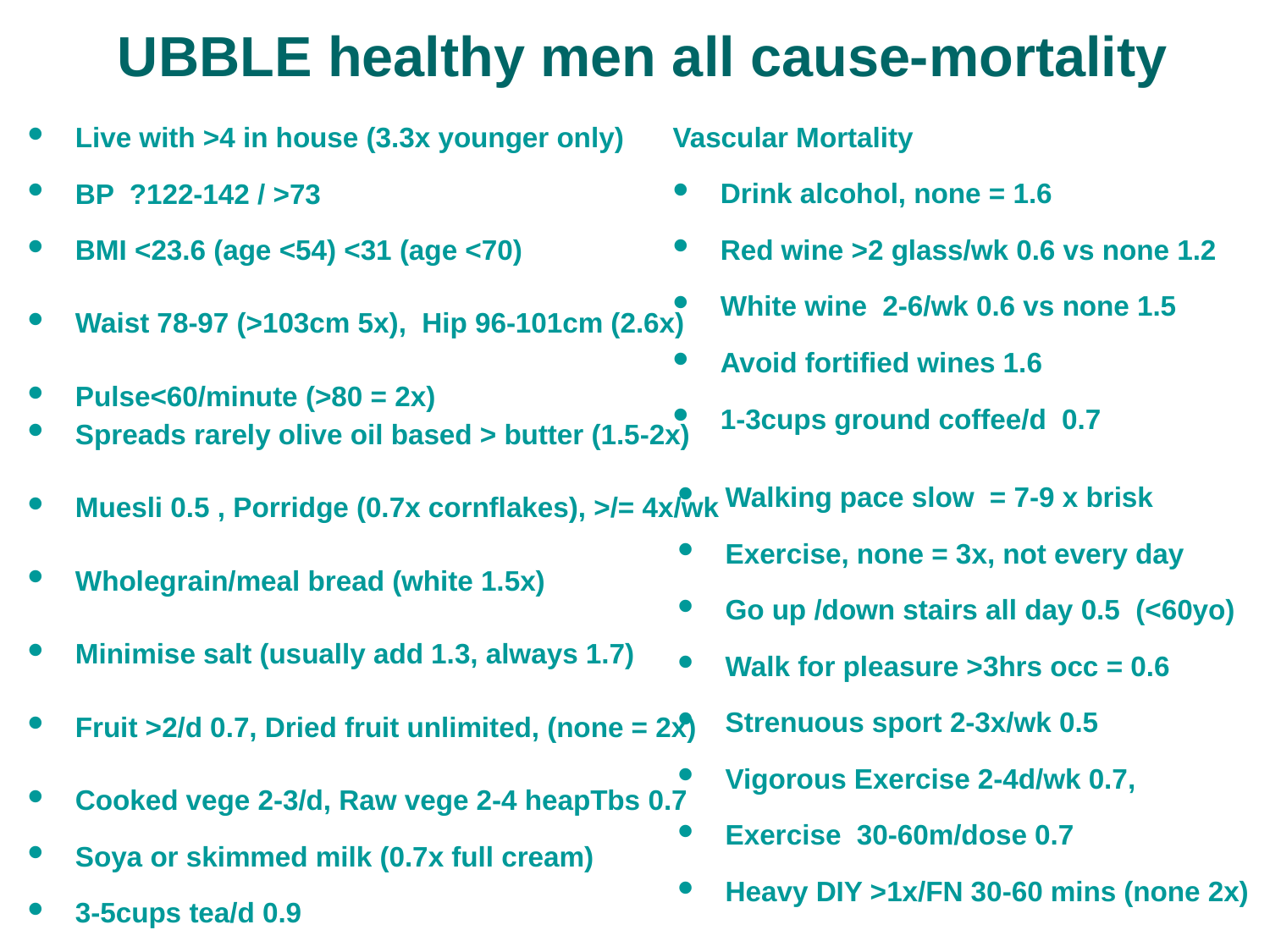

# UBBLE healthy men all cause-mortality
Vascular Mortality
Drink alcohol, none = 1.6
Red wine >2 glass/wk 0.6 vs none 1.2
White wine  2-6/wk 0.6 vs none 1.5
Avoid fortified wines 1.6
1-3cups ground coffee/d  0.7
Live with >4 in house (3.3x younger only)
BP  ?122-142 / >73
BMI <23.6 (age <54) <31 (age <70)
Waist 78-97 (>103cm 5x),  Hip 96-101cm (2.6x)
Pulse<60/minute (>80 = 2x)

Spreads rarely olive oil based > butter (1.5-2x)
Muesli 0.5 , Porridge (0.7x cornflakes), >/= 4x/wk
Wholegrain/meal bread (white 1.5x)
Minimise salt (usually add 1.3, always 1.7)
Fruit >2/d 0.7, Dried fruit unlimited, (none = 2x)
Cooked vege 2-3/d, Raw vege 2-4 heapTbs 0.7
Soya or skimmed milk (0.7x full cream)
3-5cups tea/d 0.9

Walking pace slow  = 7-9 x brisk
Exercise, none = 3x, not every day
Go up /down stairs all day 0.5  (<60yo)
Walk for pleasure >3hrs occ = 0.6
Strenuous sport 2-3x/wk 0.5
Vigorous Exercise 2-4d/wk 0.7,
Exercise  30-60m/dose 0.7
Heavy DIY >1x/FN 30-60 mins (none 2x)